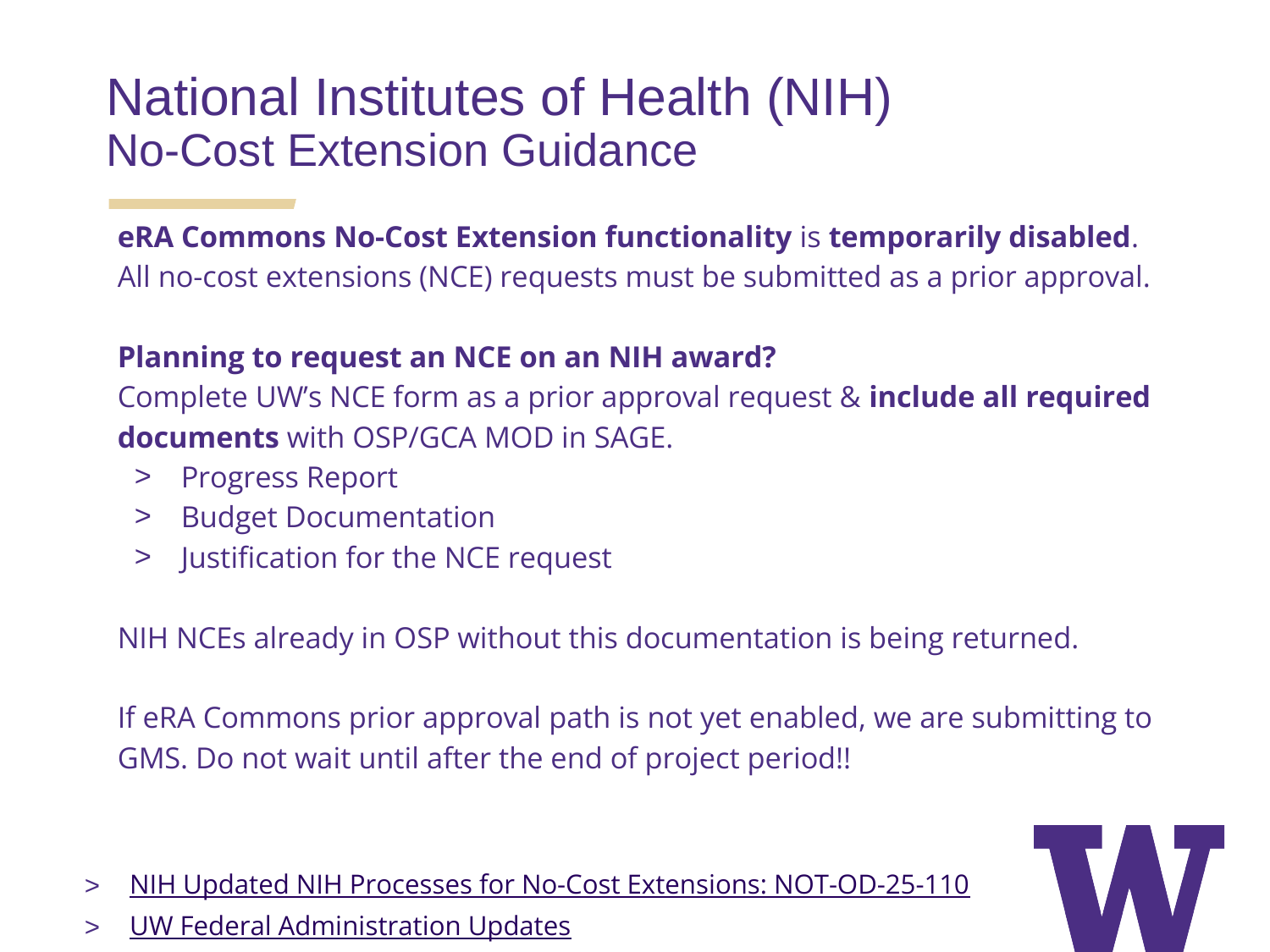

# National Institutes of Health (NIH)
No-Cost Extension Guidance
eRA Commons No-Cost Extension functionality is temporarily disabled. All no-cost extensions (NCE) requests must be submitted as a prior approval.

Planning to request an NCE on an NIH award?
Complete UW’s NCE form as a prior approval request & include all required documents with OSP/GCA MOD in SAGE.
Progress Report
Budget Documentation
Justification for the NCE request

NIH NCEs already in OSP without this documentation is being returned.

If eRA Commons prior approval path is not yet enabled, we are submitting to GMS. Do not wait until after the end of project period!!

NIH Updated NIH Processes for No-Cost Extensions: NOT-OD-25-110
UW Federal Administration Updates